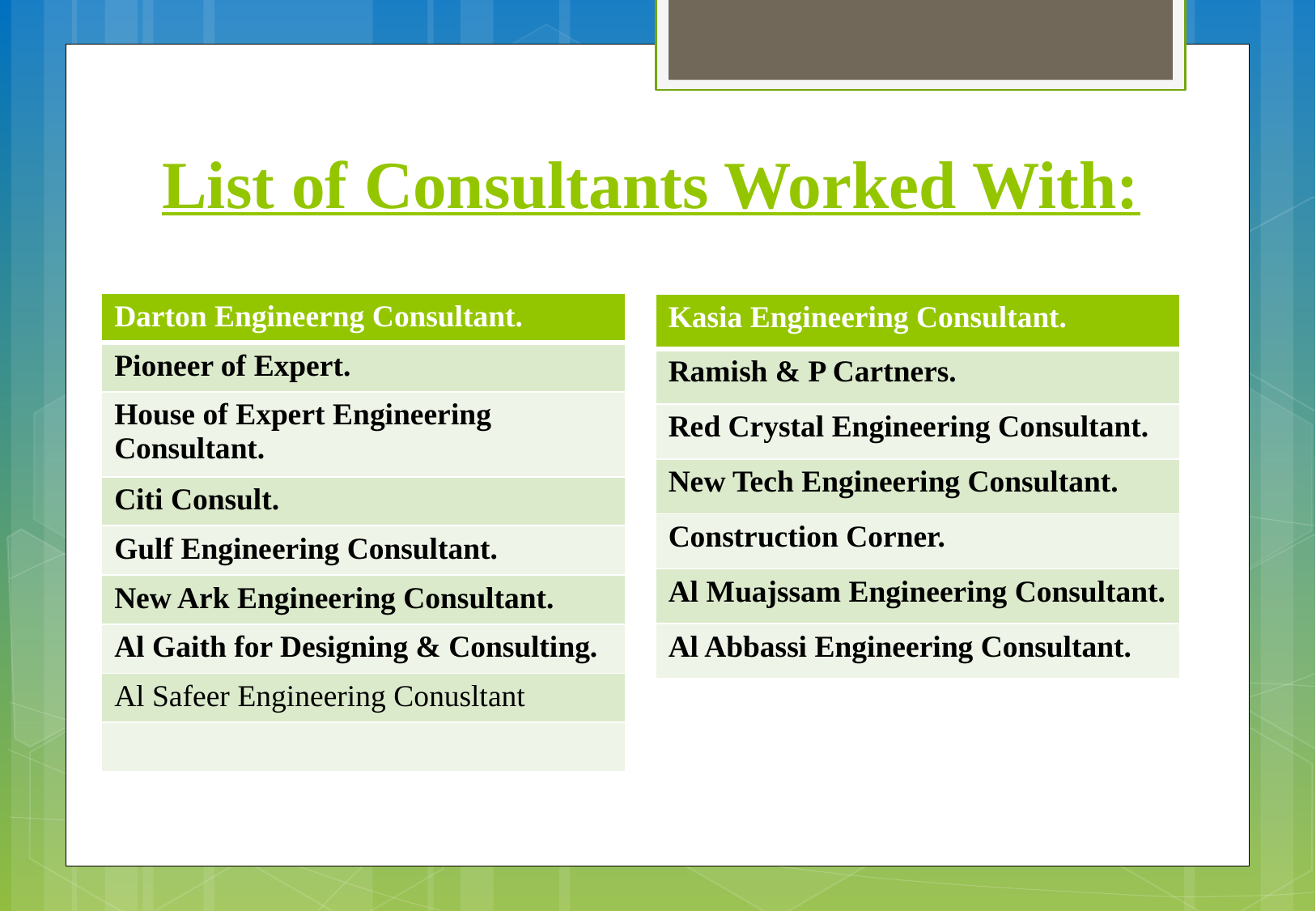

# List of Consultants Worked With:
| Darton Engineerng Consultant. |
| --- |
| Pioneer of Expert. |
| House of Expert Engineering Consultant. |
| Citi Consult. |
| Gulf Engineering Consultant. |
| New Ark Engineering Consultant. |
| Al Gaith for Designing & Consulting. |
| Al Safeer Engineering Conusltant |
|  |
| Kasia Engineering Consultant. |
| --- |
| Ramish & P Cartners. |
| Red Crystal Engineering Consultant. |
| New Tech Engineering Consultant. |
| Construction Corner. |
| Al Muajssam Engineering Consultant. |
| Al Abbassi Engineering Consultant. |